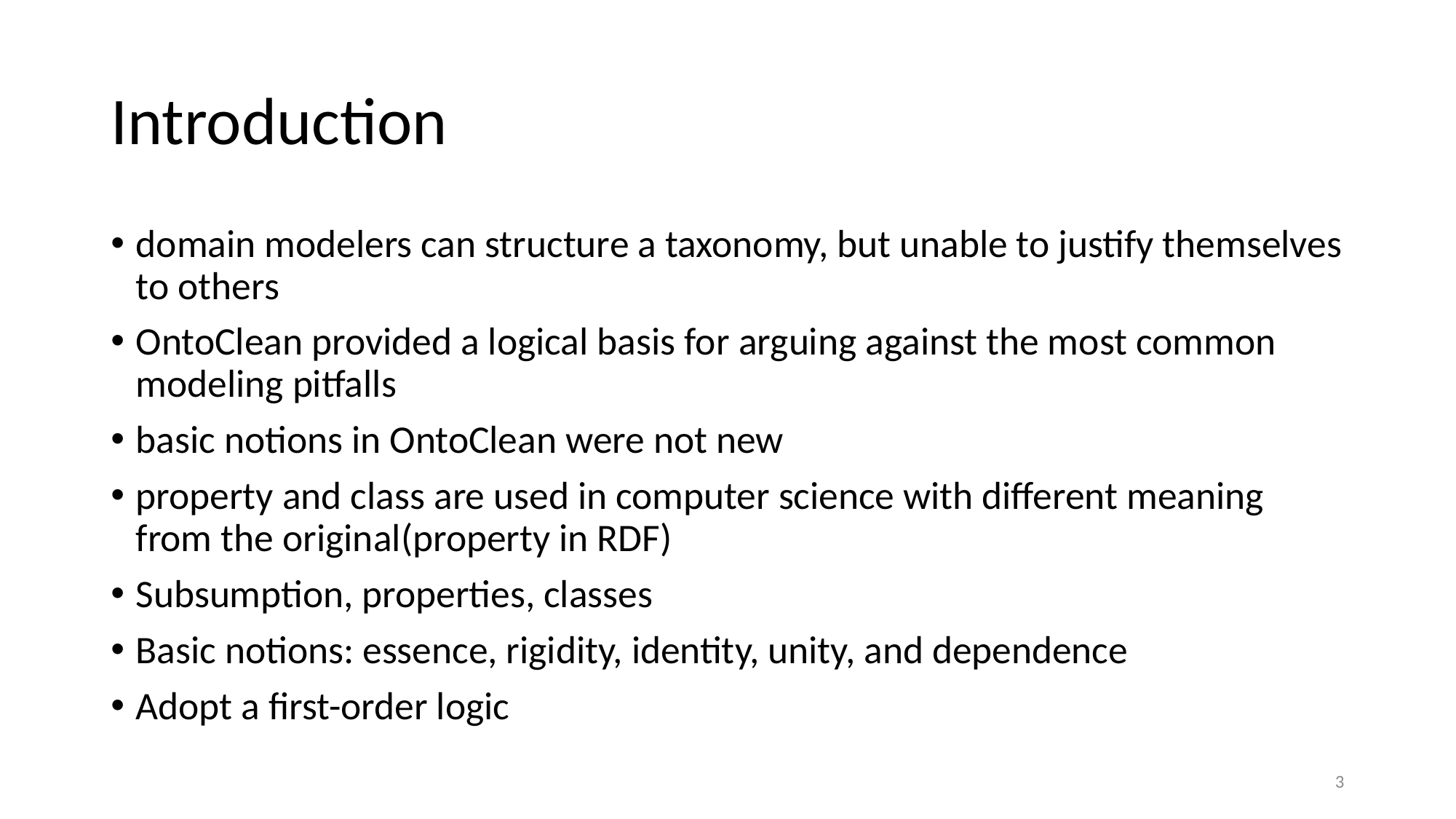

# Introduction
domain modelers can structure a taxonomy, but unable to justify themselves to others
OntoClean provided a logical basis for arguing against the most common modeling pitfalls
basic notions in OntoClean were not new
property and class are used in computer science with different meaning from the original(property in RDF)
Subsumption, properties, classes
Basic notions: essence, rigidity, identity, unity, and dependence
Adopt a first-order logic

3